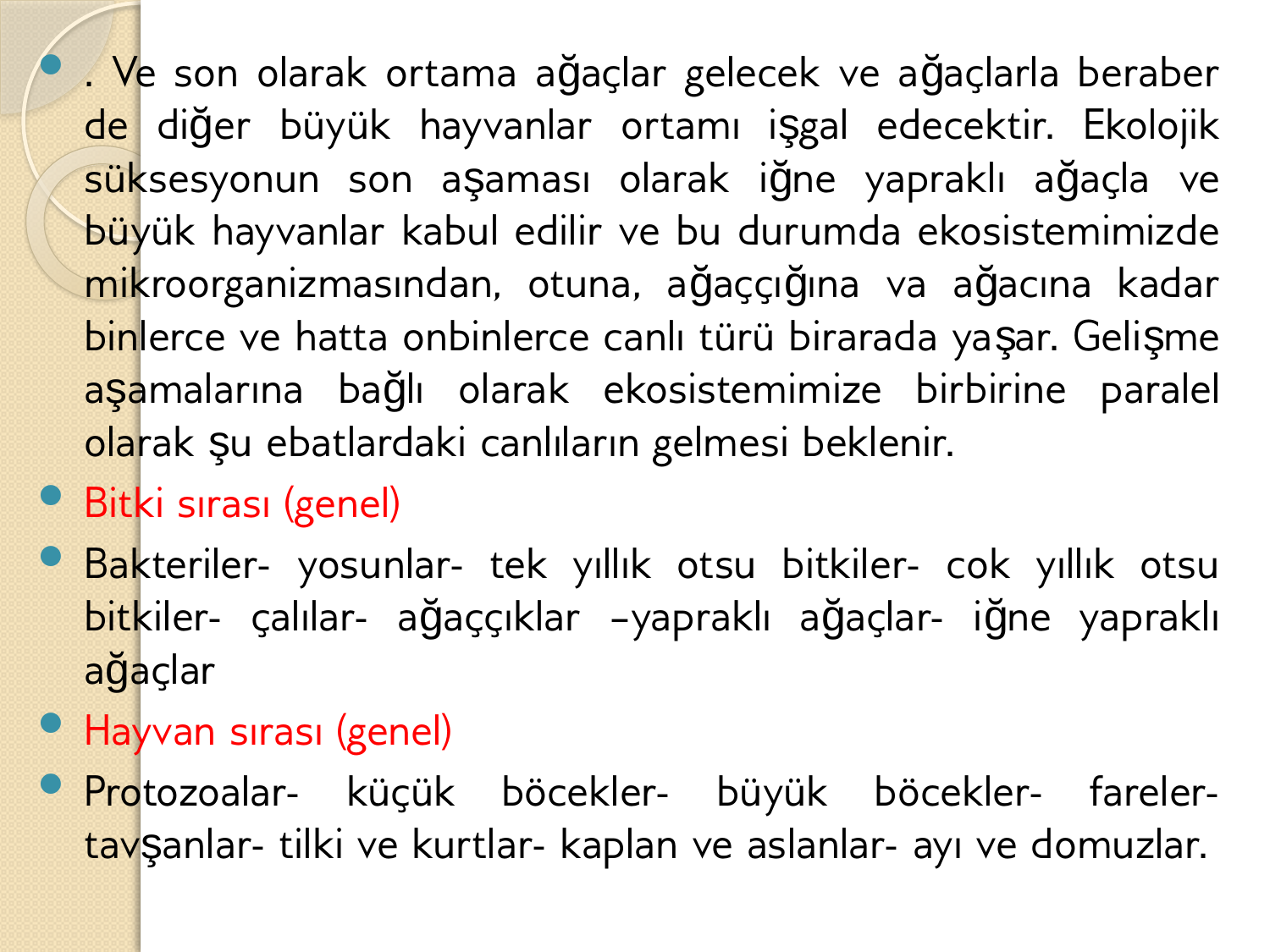

. Ve son olarak ortama ağaçlar gelecek ve ağaçlarla beraber de diğer büyük hayvanlar ortamı işgal edecektir. Ekolojik süksesyonun son aşaması olarak iğne yapraklı ağaçla ve büyük hayvanlar kabul edilir ve bu durumda ekosistemimizde mikroorganizmasından, otuna, ağaççığına va ağacına kadar binlerce ve hatta onbinlerce canlı türü birarada yaşar. Gelişme aşamalarına bağlı olarak ekosistemimize birbirine paralel olarak şu ebatlardaki canlıların gelmesi beklenir.
Bitki sırası (genel)
Bakteriler- yosunlar- tek yıllık otsu bitkiler- cok yıllık otsu bitkiler- çalılar- ağaççıklar –yapraklı ağaçlar- iğne yapraklı ağaçlar
Hayvan sırası (genel)
Protozoalar- küçük böcekler- büyük böcekler- fareler- tavşanlar- tilki ve kurtlar- kaplan ve aslanlar- ayı ve domuzlar.